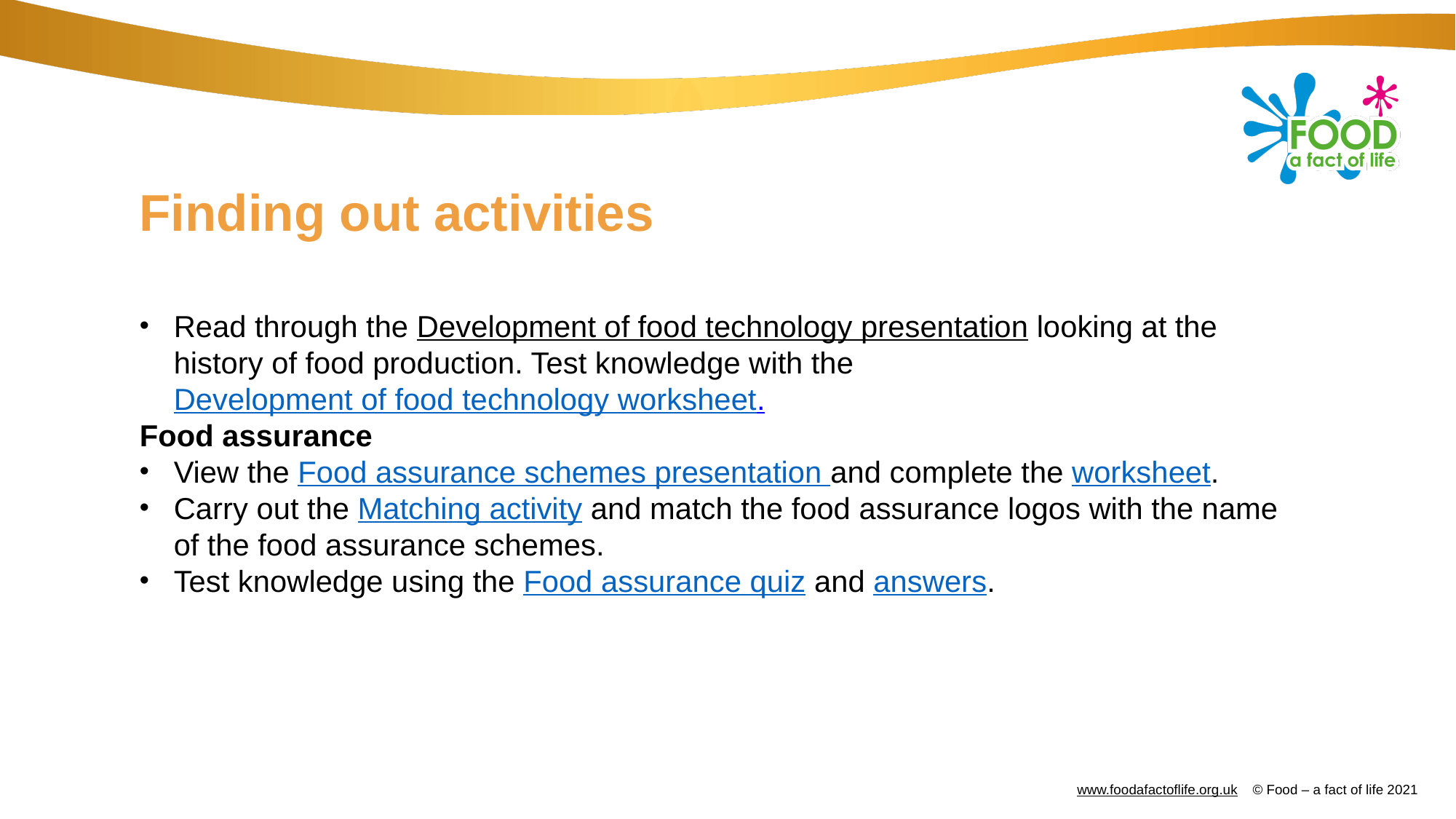

# Finding out activities
Read through the Development of food technology presentation looking at the history of food production. Test knowledge with the Development of food technology worksheet.
Food assurance
View the Food assurance schemes presentation and complete the worksheet.
Carry out the Matching activity and match the food assurance logos with the name of the food assurance schemes.
Test knowledge using the Food assurance quiz and answers.